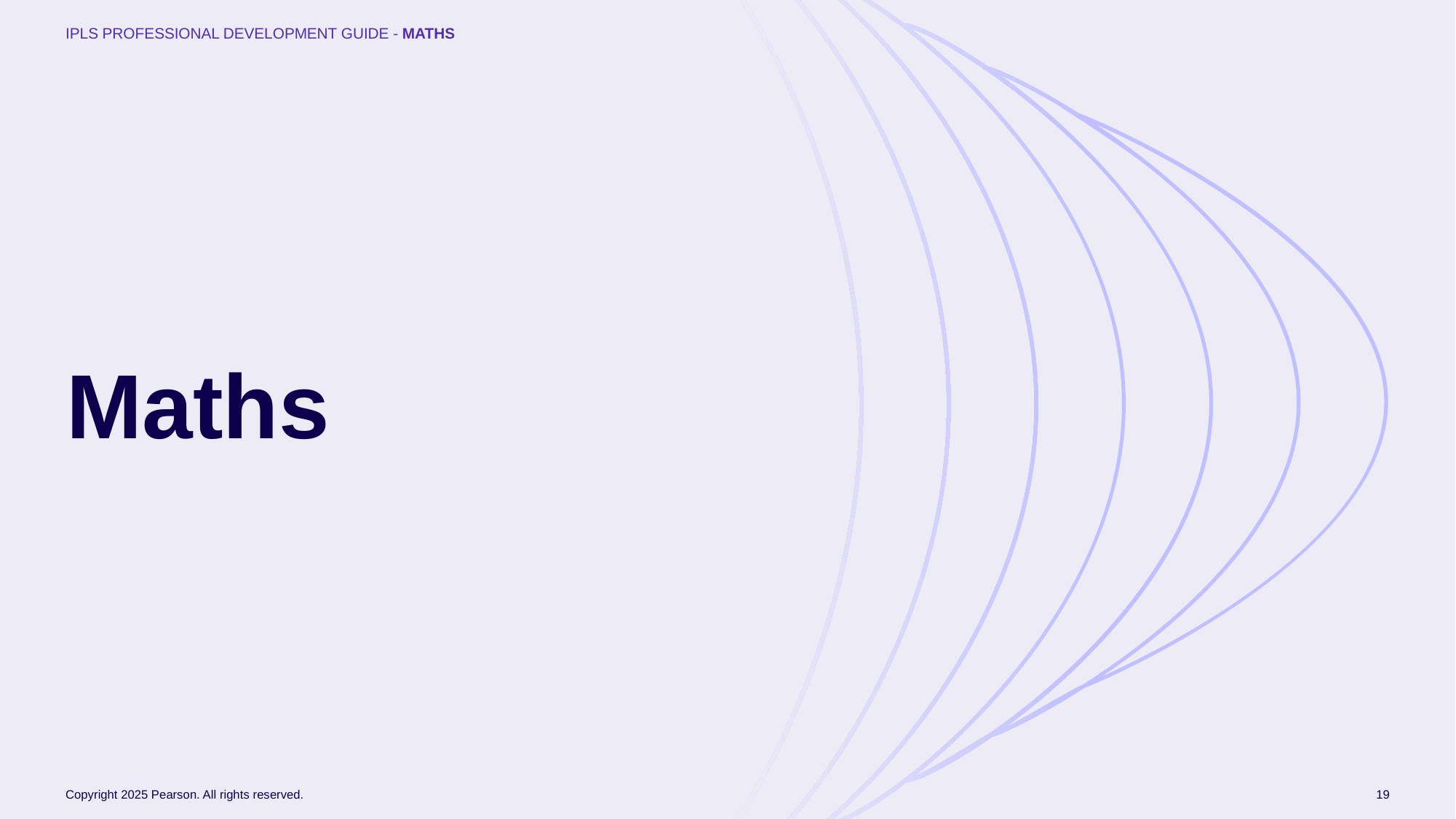

iPLS Professional Development Guide - Maths
Maths
Copyright 2025 Pearson. All rights reserved.
19